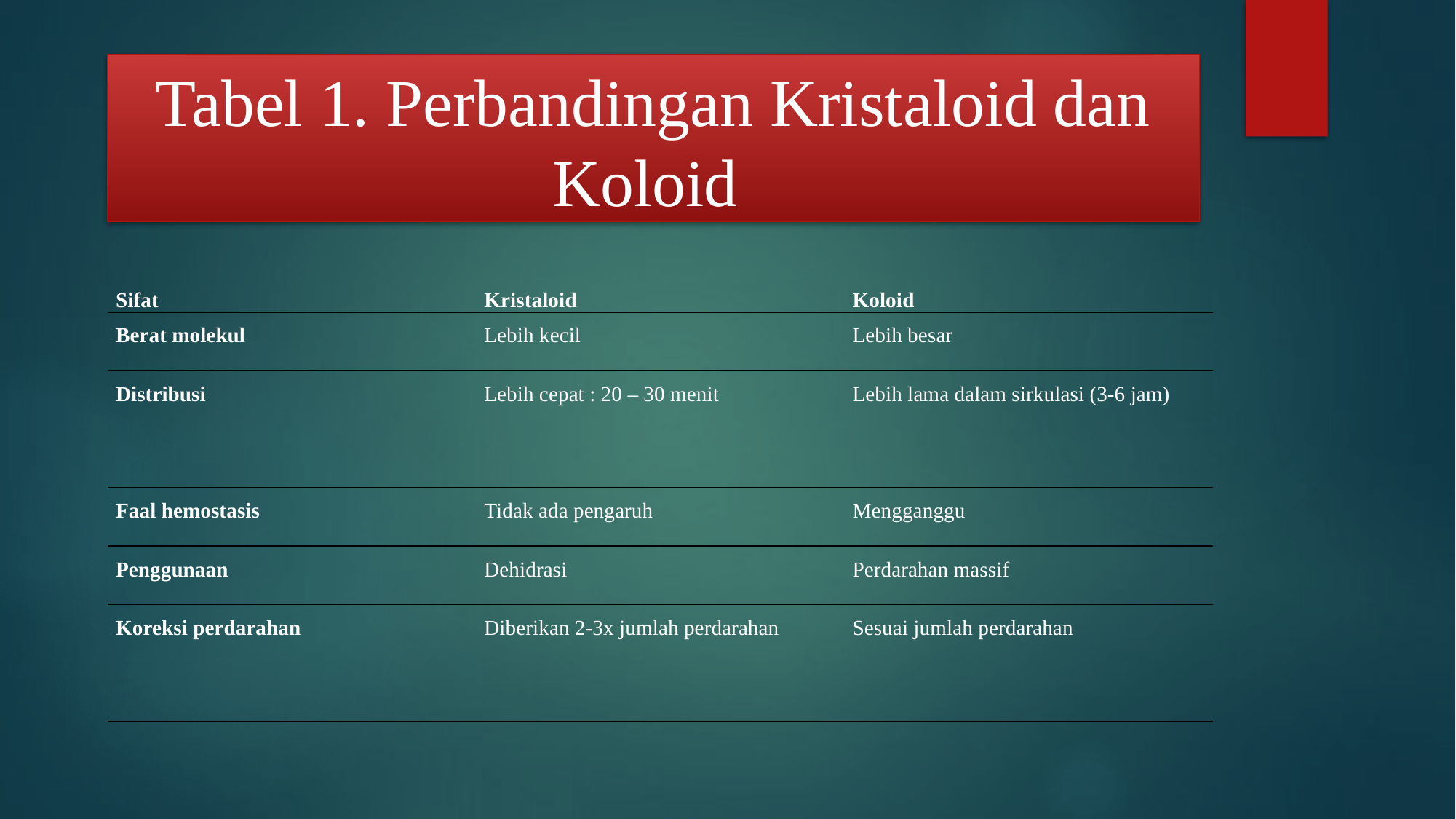

# Tabel 1. Perbandingan Kristaloid dan Koloid
| Sifat | Kristaloid | Koloid |
| --- | --- | --- |
| Berat molekul | Lebih kecil | Lebih besar |
| Distribusi | Lebih cepat : 20 – 30 menit | Lebih lama dalam sirkulasi (3-6 jam) |
| Faal hemostasis | Tidak ada pengaruh | Mengganggu |
| Penggunaan | Dehidrasi | Perdarahan massif |
| Koreksi perdarahan | Diberikan 2-3x jumlah perdarahan | Sesuai jumlah perdarahan |
|  |  |  |